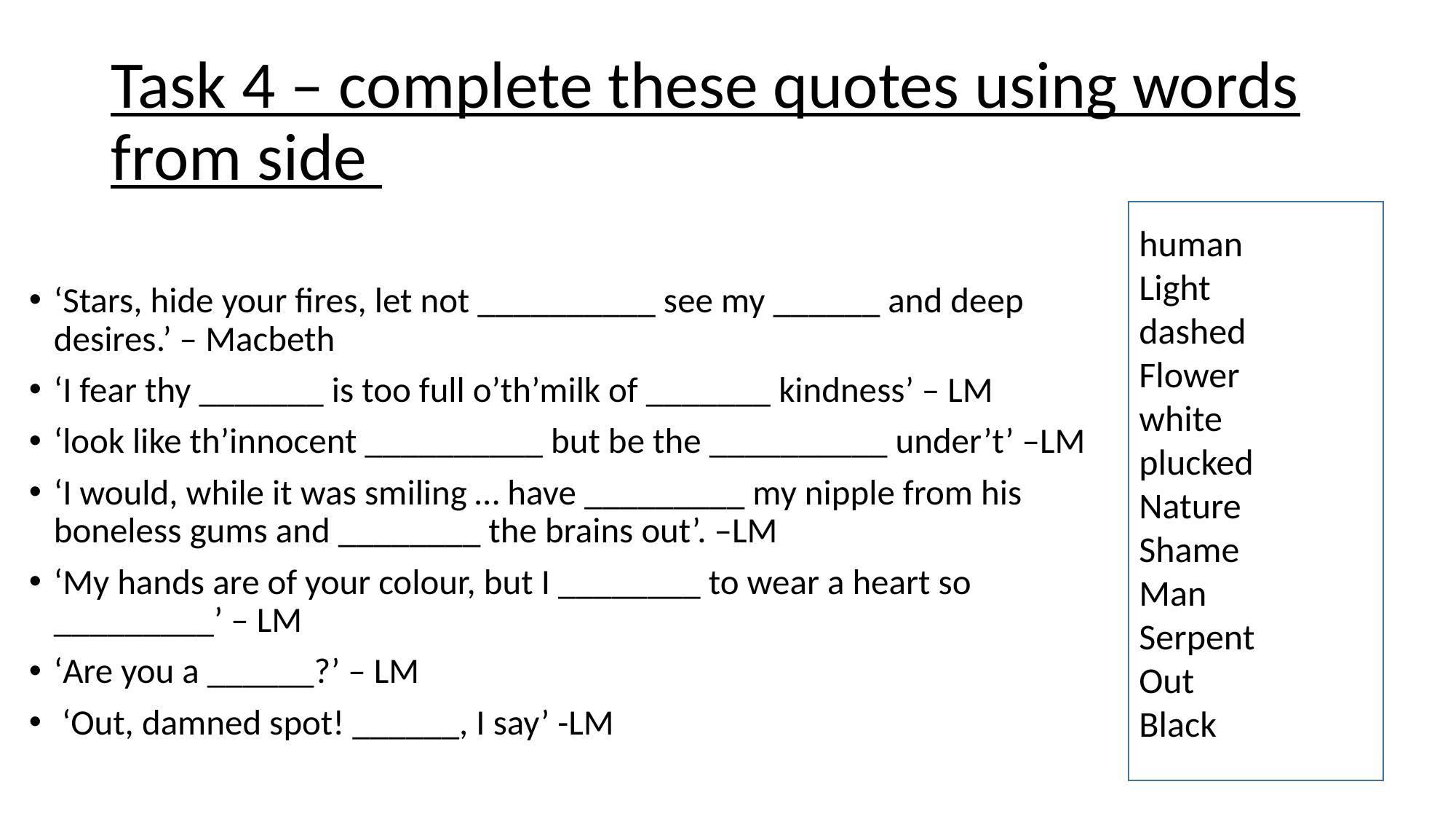

# Task 4 – complete these quotes using words from side

human
Light
dashed
Flower
white
plucked
Nature
Shame
Man
Serpent
Out
Black

‘Stars, hide your fires, let not __________ see my ______ and deep desires.’ – Macbeth
‘I fear thy _______ is too full o’th’milk of _______ kindness’ – LM
‘look like th’innocent __________ but be the __________ under’t’ –LM
‘I would, while it was smiling … have _________ my nipple from his boneless gums and ________ the brains out’. –LM
‘My hands are of your colour, but I ________ to wear a heart so _________’ – LM
‘Are you a ______?’ – LM
 ‘Out, damned spot! ______, I say’ -LM